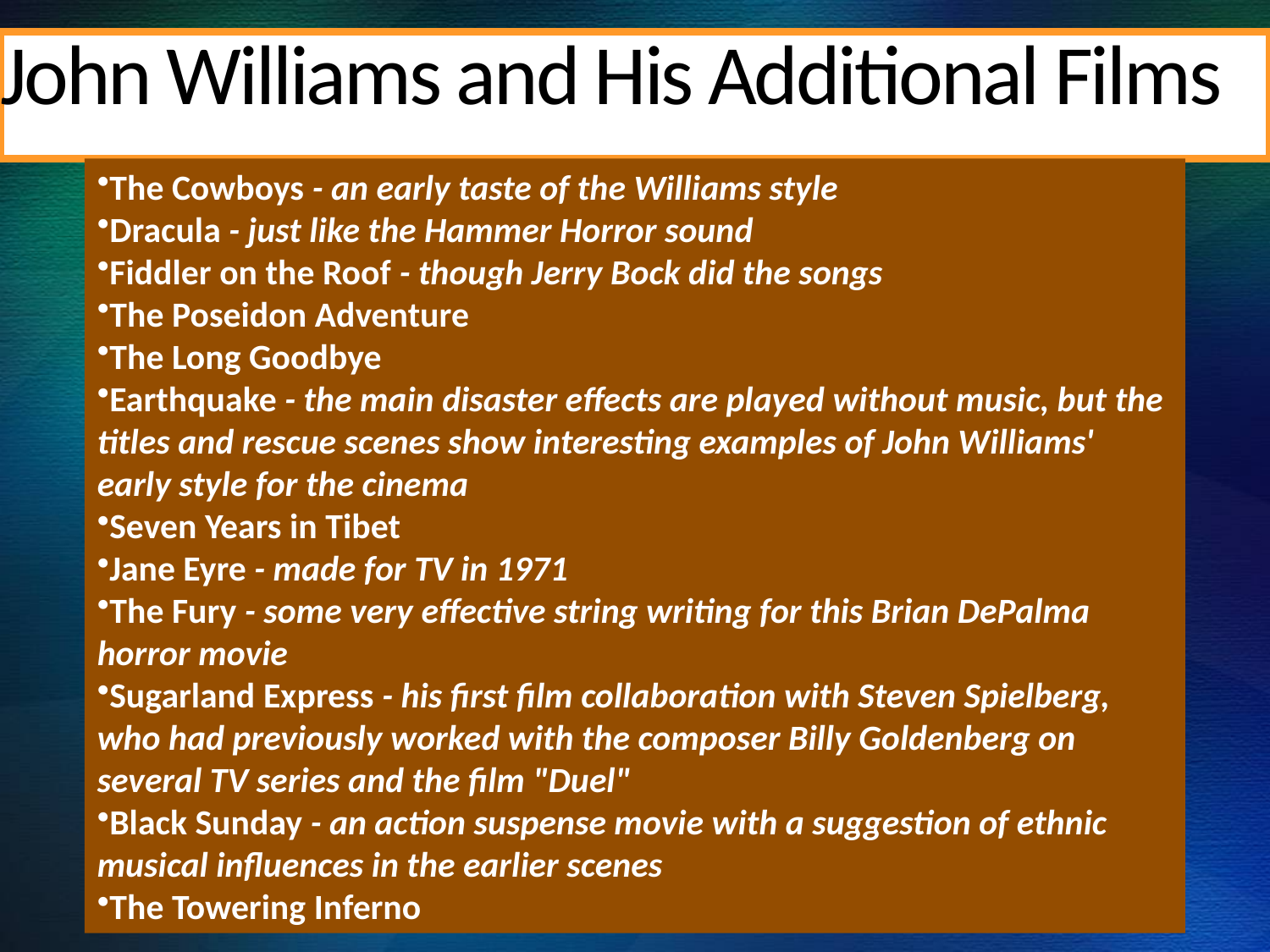

# John Williams and His Additional Films
The Cowboys - an early taste of the Williams style
Dracula - just like the Hammer Horror sound
Fiddler on the Roof - though Jerry Bock did the songs
The Poseidon Adventure
The Long Goodbye
Earthquake - the main disaster effects are played without music, but the titles and rescue scenes show interesting examples of John Williams' early style for the cinema
Seven Years in Tibet
Jane Eyre - made for TV in 1971
The Fury - some very effective string writing for this Brian DePalma horror movie
Sugarland Express - his first film collaboration with Steven Spielberg, who had previously worked with the composer Billy Goldenberg on several TV series and the film "Duel"
Black Sunday - an action suspense movie with a suggestion of ethnic musical influences in the earlier scenes
The Towering Inferno